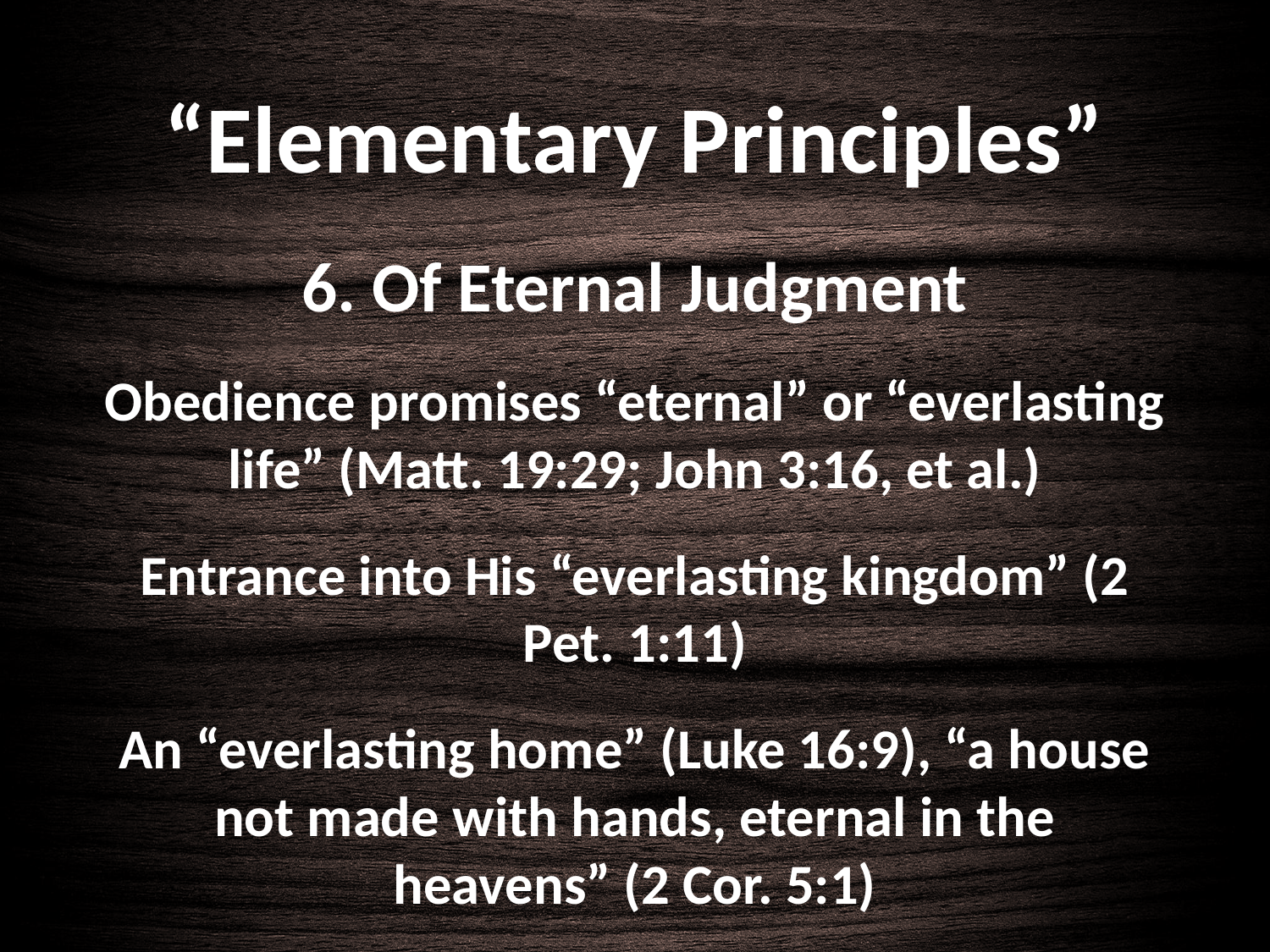

# “Elementary Principles”
6. Of Eternal Judgment
Obedience promises “eternal” or “everlasting life” (Matt. 19:29; John 3:16, et al.)
Entrance into His “everlasting kingdom” (2 Pet. 1:11)
An “everlasting home” (Luke 16:9), “a house not made with hands, eternal in the heavens” (2 Cor. 5:1)